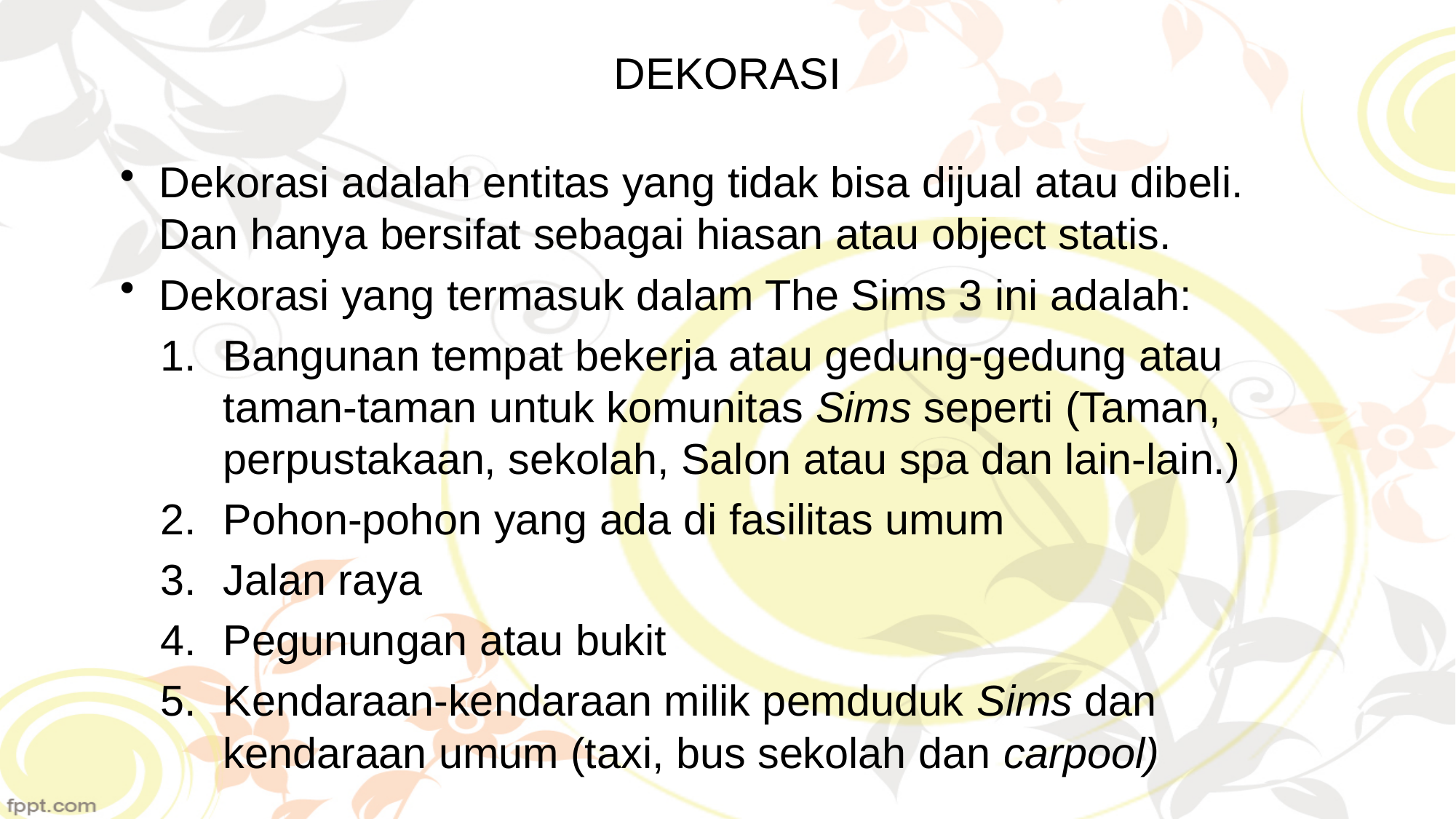

# DEKORASI
Dekorasi adalah entitas yang tidak bisa dijual atau dibeli. Dan hanya bersifat sebagai hiasan atau object statis.
Dekorasi yang termasuk dalam The Sims 3 ini adalah:
Bangunan tempat bekerja atau gedung-gedung atau taman-taman untuk komunitas Sims seperti (Taman, perpustakaan, sekolah, Salon atau spa dan lain-lain.)
Pohon-pohon yang ada di fasilitas umum
Jalan raya
Pegunungan atau bukit
Kendaraan-kendaraan milik pemduduk Sims dan kendaraan umum (taxi, bus sekolah dan carpool)